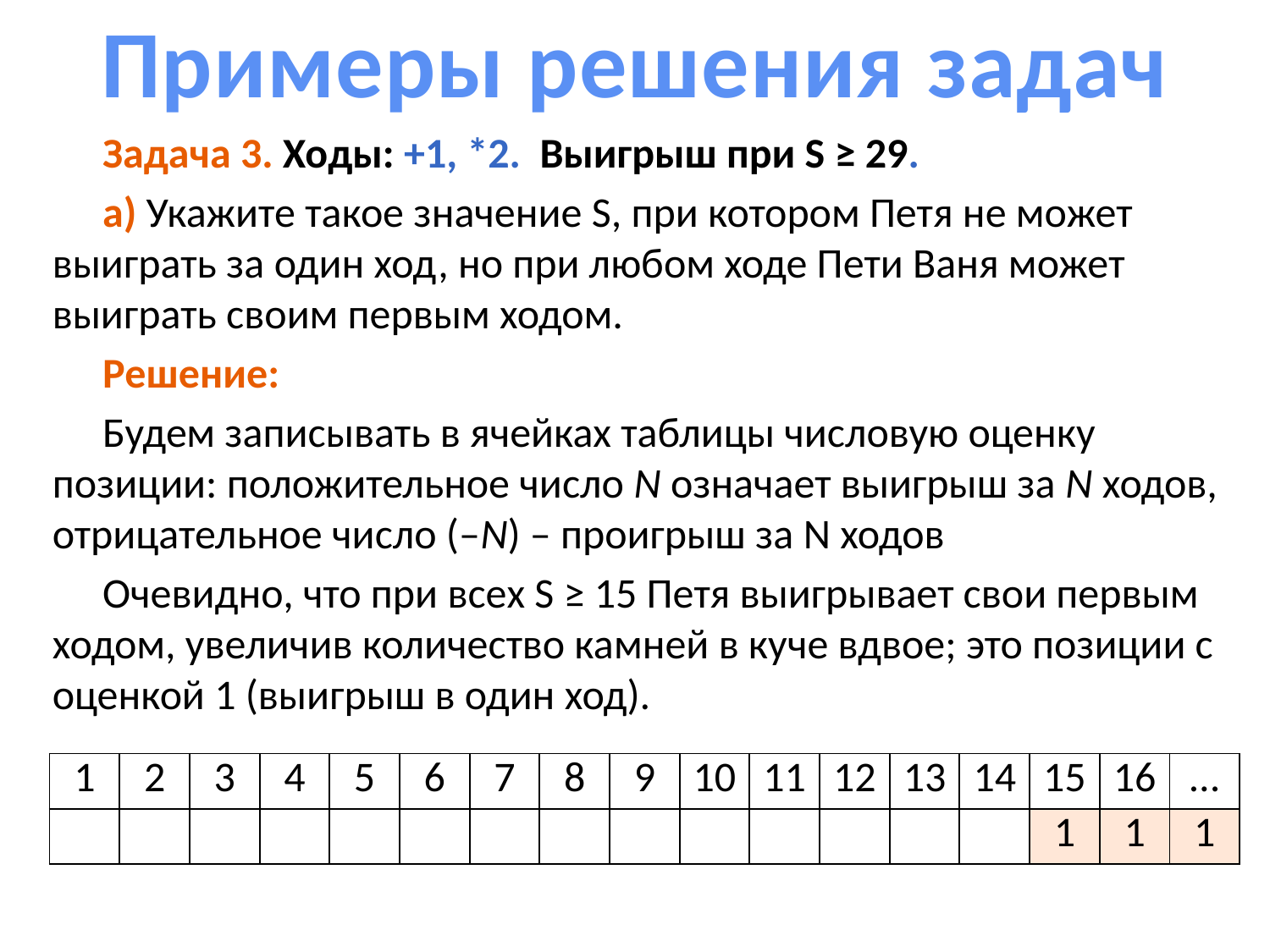

# Примеры решения задач
Задача 3. Ходы: +1, *2.  Выигрыш при S ≥ 29.
а) Укажите такое значение S, при котором Петя не может выиграть за один ход, но при любом ходе Пети Ваня может выиграть своим первым ходом.
Решение:
Будем записывать в ячейках таблицы числовую оценку позиции: положительное число N означает выигрыш за N ходов, отрицательное число (–N) – проигрыш за N ходов
Очевидно, что при всех S ≥ 15 Петя выигрывает свои первым ходом, увеличив количество камней в куче вдвое; это позиции с оценкой 1 (выигрыш в один ход).

| 1 | 2 | 3 | 4 | 5 | 6 | 7 | 8 | 9 | 10 | 11 | 12 | 13 | 14 | 15 | 16 | … |
| --- | --- | --- | --- | --- | --- | --- | --- | --- | --- | --- | --- | --- | --- | --- | --- | --- |
|  |  |  |  |  |  |  |  |  |  |  |  |  |  | 1 | 1 | 1 |